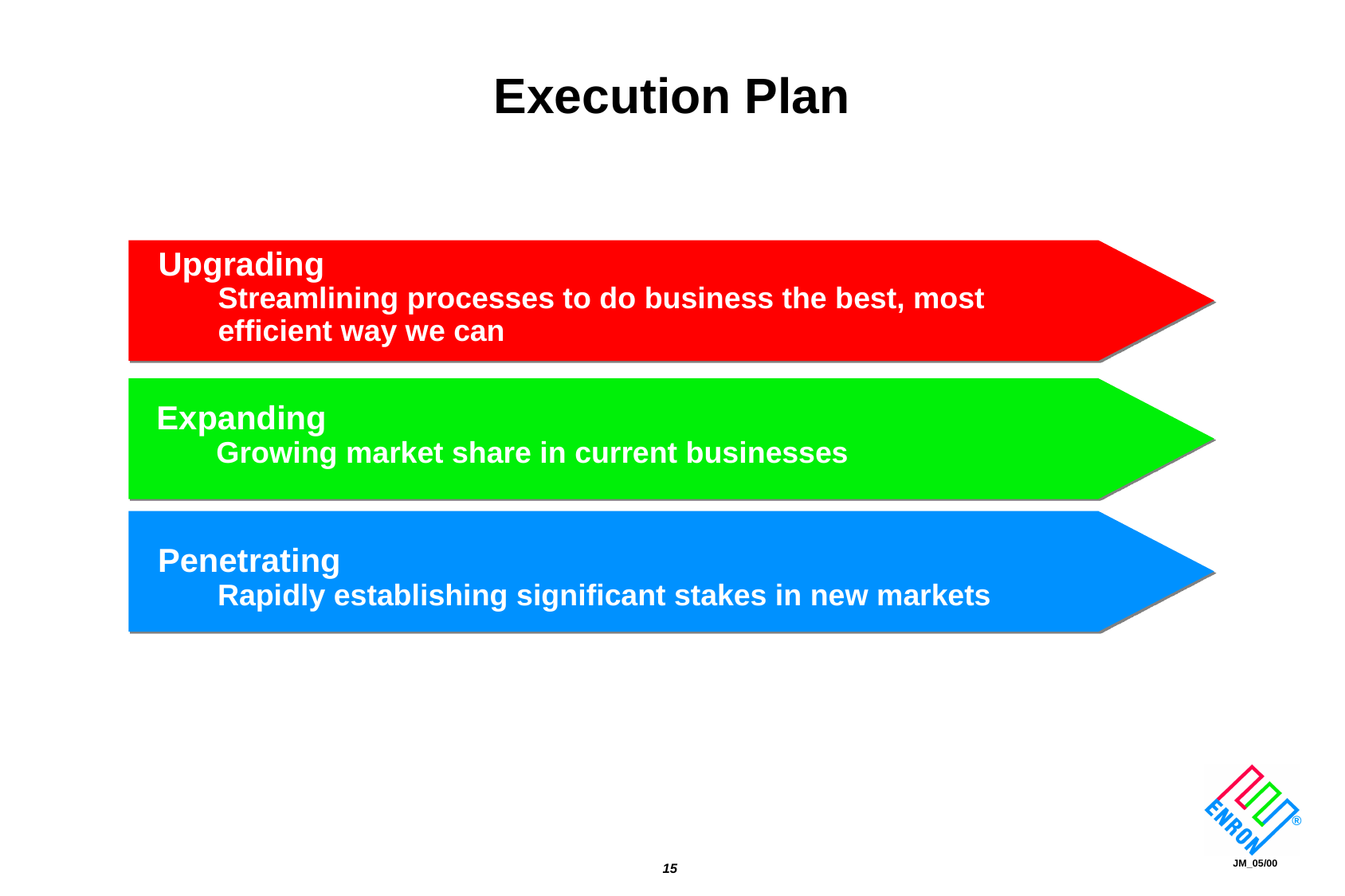

# Execution Plan

Upgrading
Streamlining processes to do business the best, most
efficient way we can

Expanding
Growing market share in current businesses

Penetrating
Rapidly establishing significant stakes in new markets